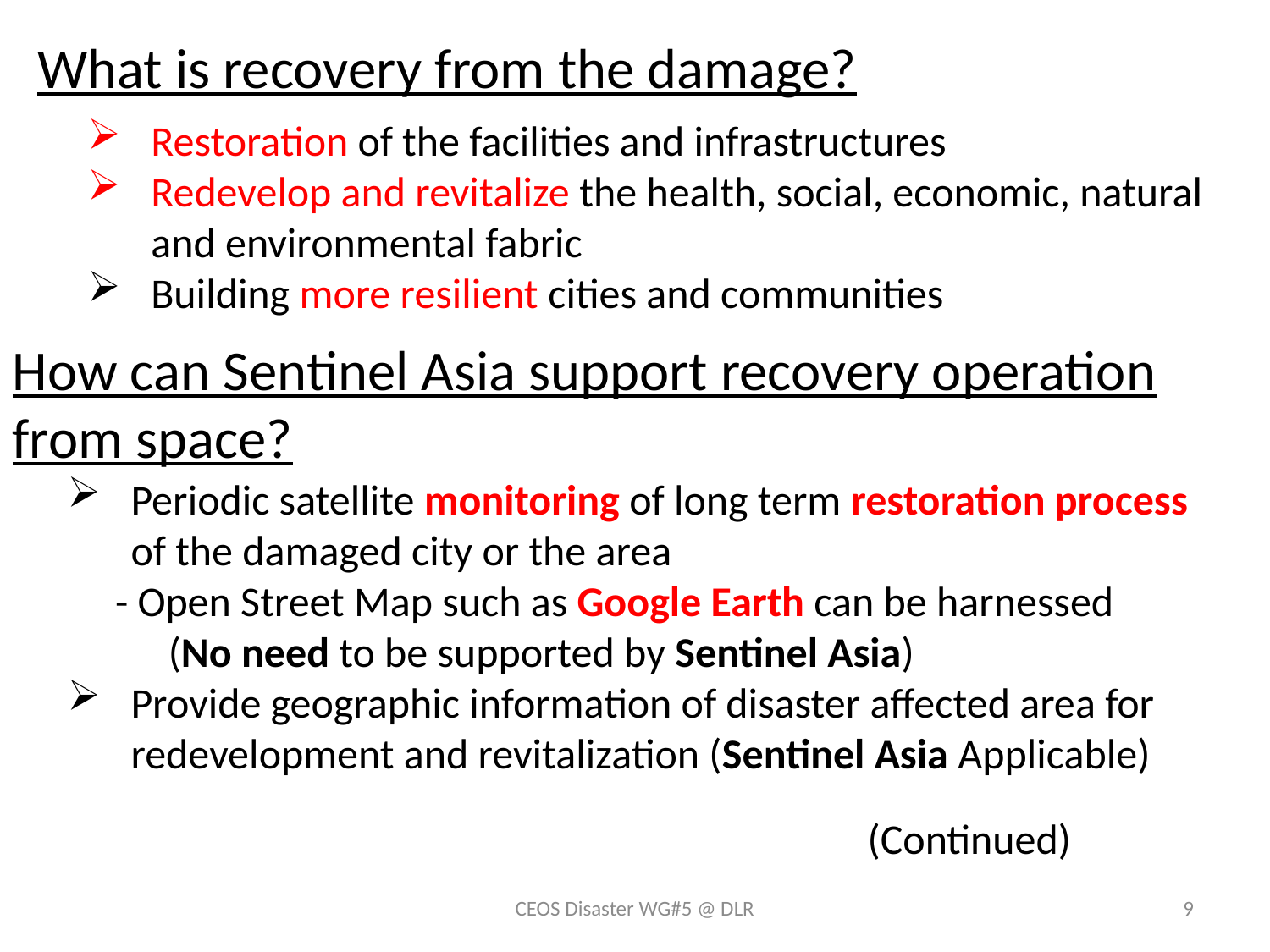

What is recovery from the damage?
Restoration of the facilities and infrastructures
Redevelop and revitalize the health, social, economic, natural and environmental fabric
Building more resilient cities and communities
How can Sentinel Asia support recovery operation from space?
Periodic satellite monitoring of long term restoration process of the damaged city or the area
     - Open Street Map such as Google Earth can be harnessed
 　   (No need to be supported by Sentinel Asia)
Provide geographic information of disaster affected area for  redevelopment and revitalization (Sentinel Asia Applicable)
(Continued)
CEOS Disaster WG#5 @ DLR
9